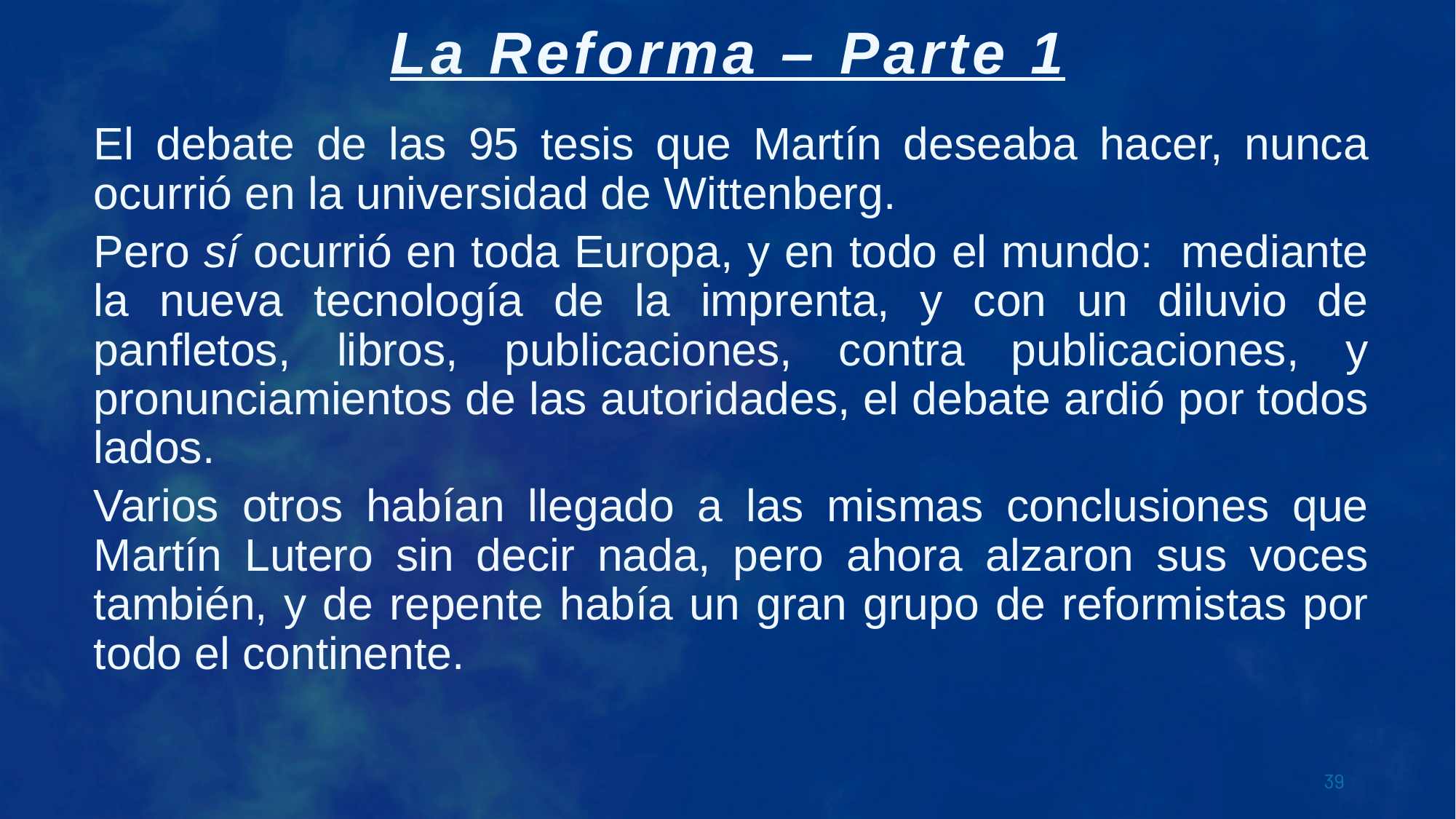

El debate de las 95 tesis que Martín deseaba hacer, nunca ocurrió en la universidad de Wittenberg.
Pero sí ocurrió en toda Europa, y en todo el mundo:  mediante la nueva tecnología de la imprenta, y con un diluvio de panfletos, libros, publicaciones, contra publicaciones, y pronunciamientos de las autoridades, el debate ardió por todos lados.
Varios otros habían llegado a las mismas conclusiones que Martín Lutero sin decir nada, pero ahora alzaron sus voces también, y de repente había un gran grupo de reformistas por todo el continente.